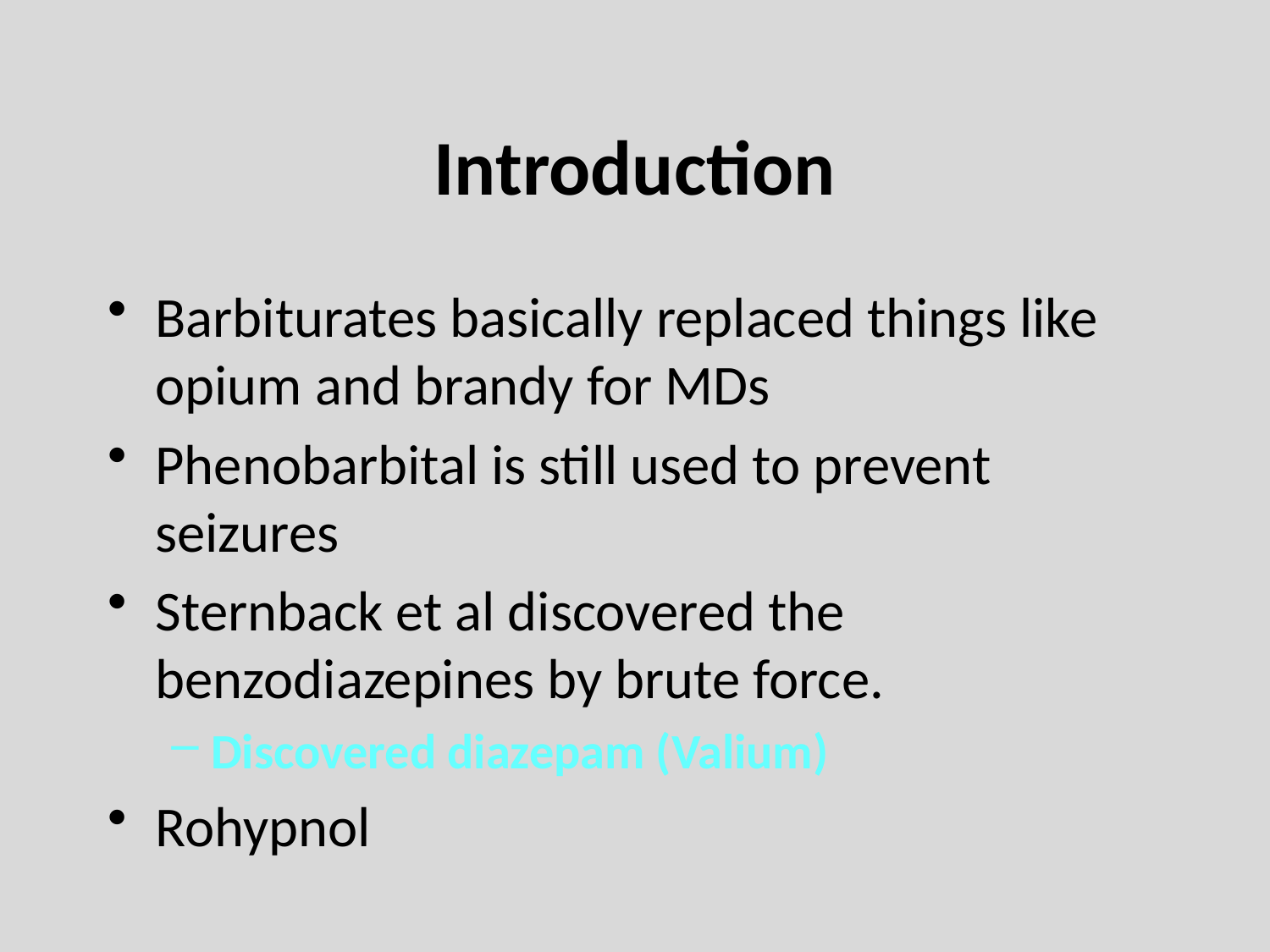

# Introduction
Barbiturates basically replaced things like opium and brandy for MDs
Phenobarbital is still used to prevent seizures
Sternback et al discovered the benzodiazepines by brute force.
Discovered diazepam (Valium)
Rohypnol